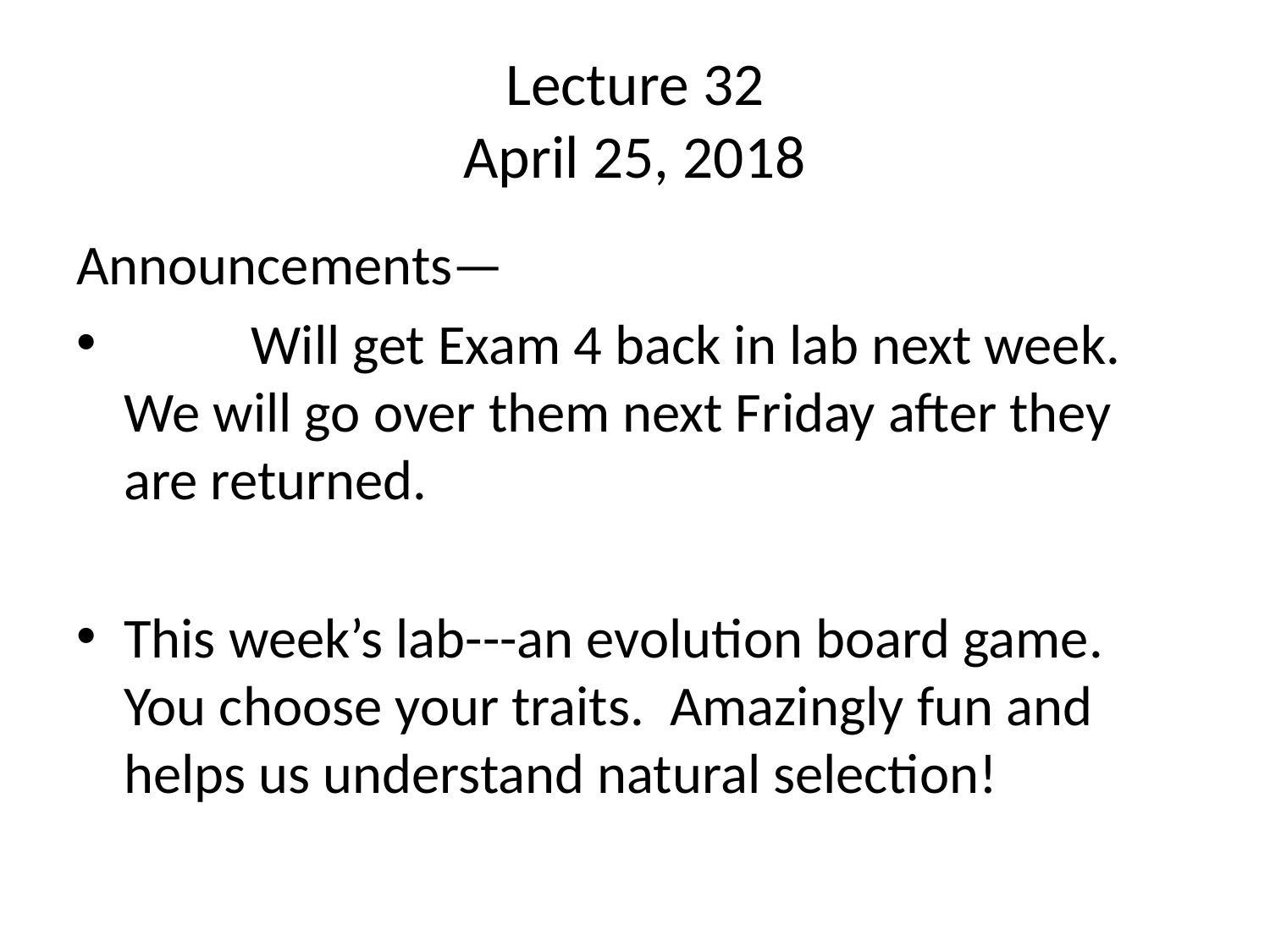

# Lecture 32 April 25, 2018
Announcements—
	Will get Exam 4 back in lab next week.  We will go over them next Friday after they are returned.

This week’s lab---an evolution board game.  You choose your traits.  Amazingly fun and helps us understand natural selection!